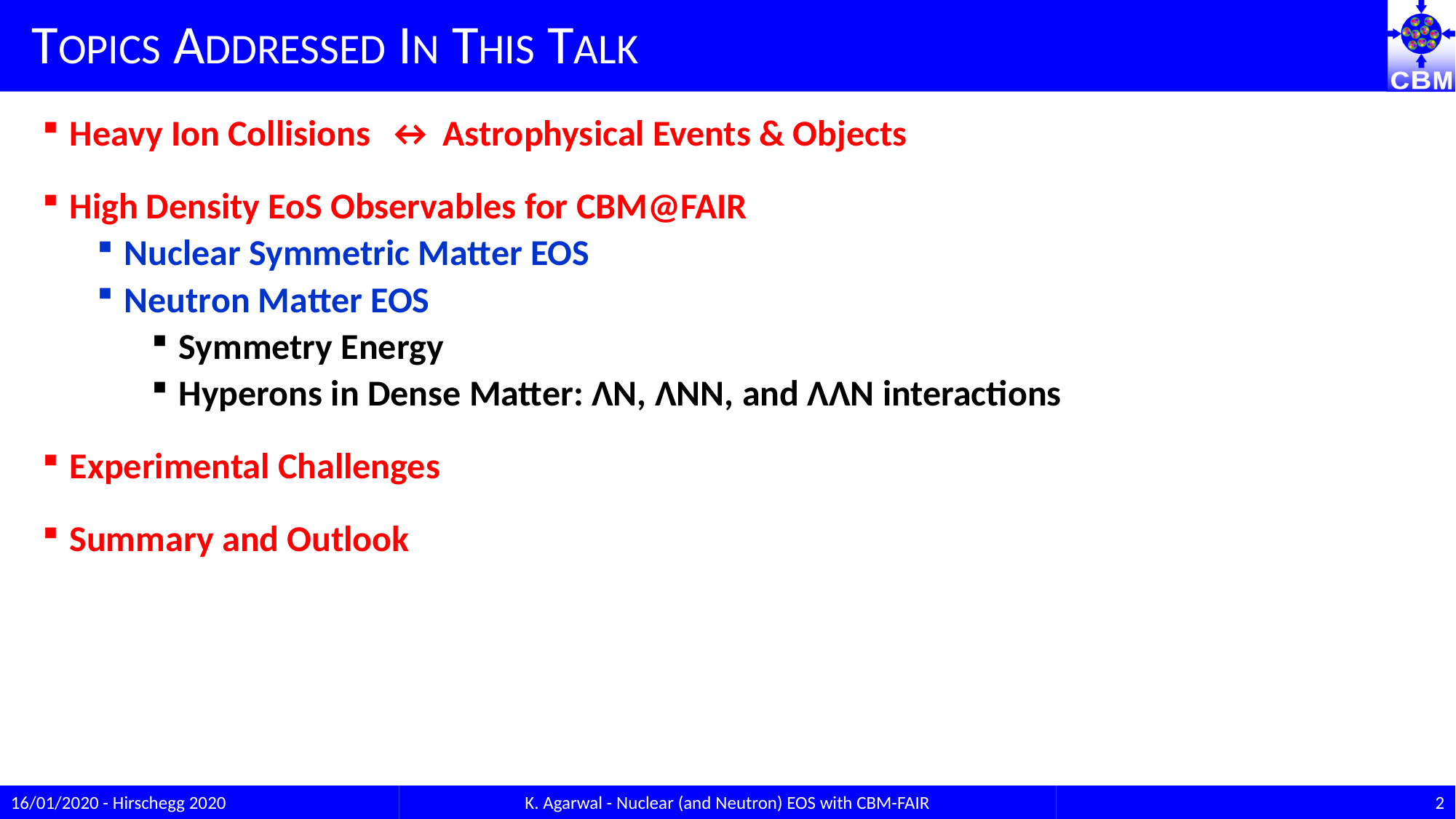

# TOPICS ADDRESSED IN THIS TALK
Heavy Ion Collisions  ↔ Astrophysical Events & Objects
High Density EoS Observables for CBM@FAIR
Nuclear Symmetric Matter EOS
Neutron Matter EOS
Symmetry Energy
Hyperons in Dense Matter: ΛN, ΛNN, and ΛΛN interactions
Experimental Challenges
Summary and Outlook
16/01/2020 - Hirschegg 2020
K. Agarwal - Nuclear (and Neutron) EOS with CBM-FAIR
2